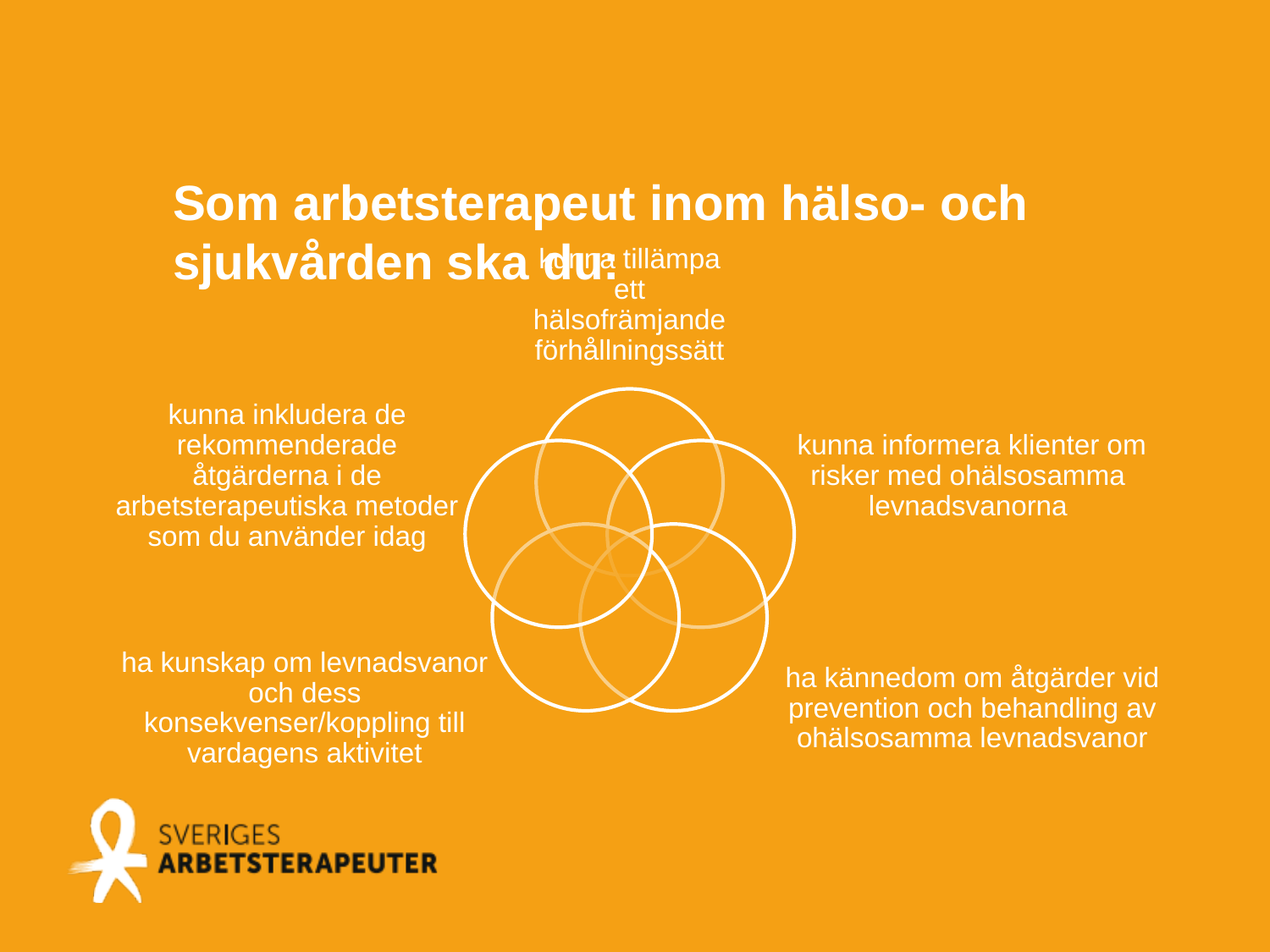

Som arbetsterapeut inom hälso- och sjukvården ska du:

kunna tillämpa ett hälsofrämjande förhållningssätt

kunna inkludera de rekommenderade åtgärderna i de arbetsterapeutiska metoder som du använder idag

kunna informera klienter om risker med ohälsosamma  levnadsvanorna

ha kännedom om åtgärder vid prevention och behandling av ohälsosamma levnadsvanor
ha kunskap om levnadsvanor och dess konsekvenser/koppling till vardagens aktivitet